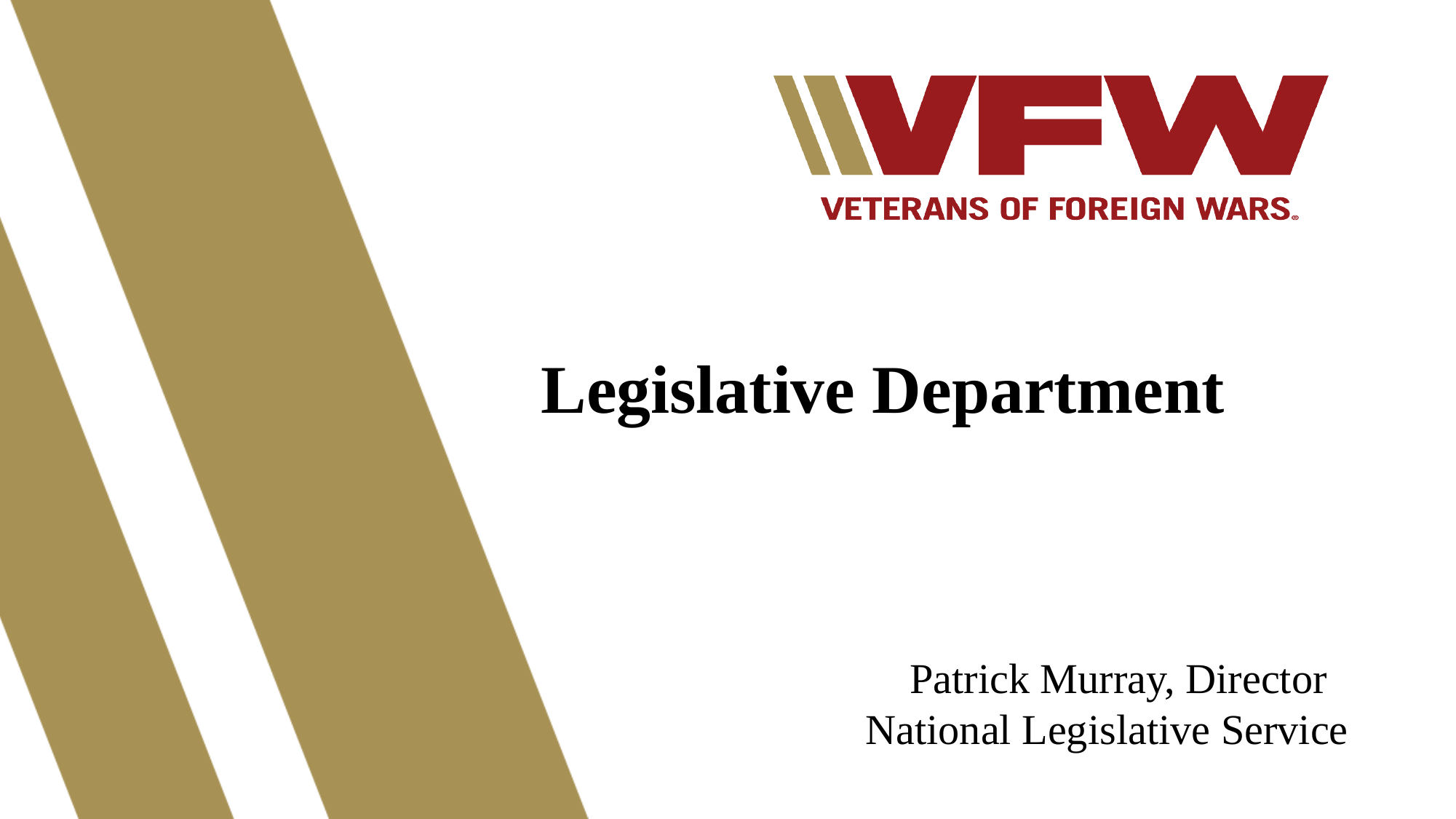

Legislative Department
Patrick Murray, Director
National Legislative Service